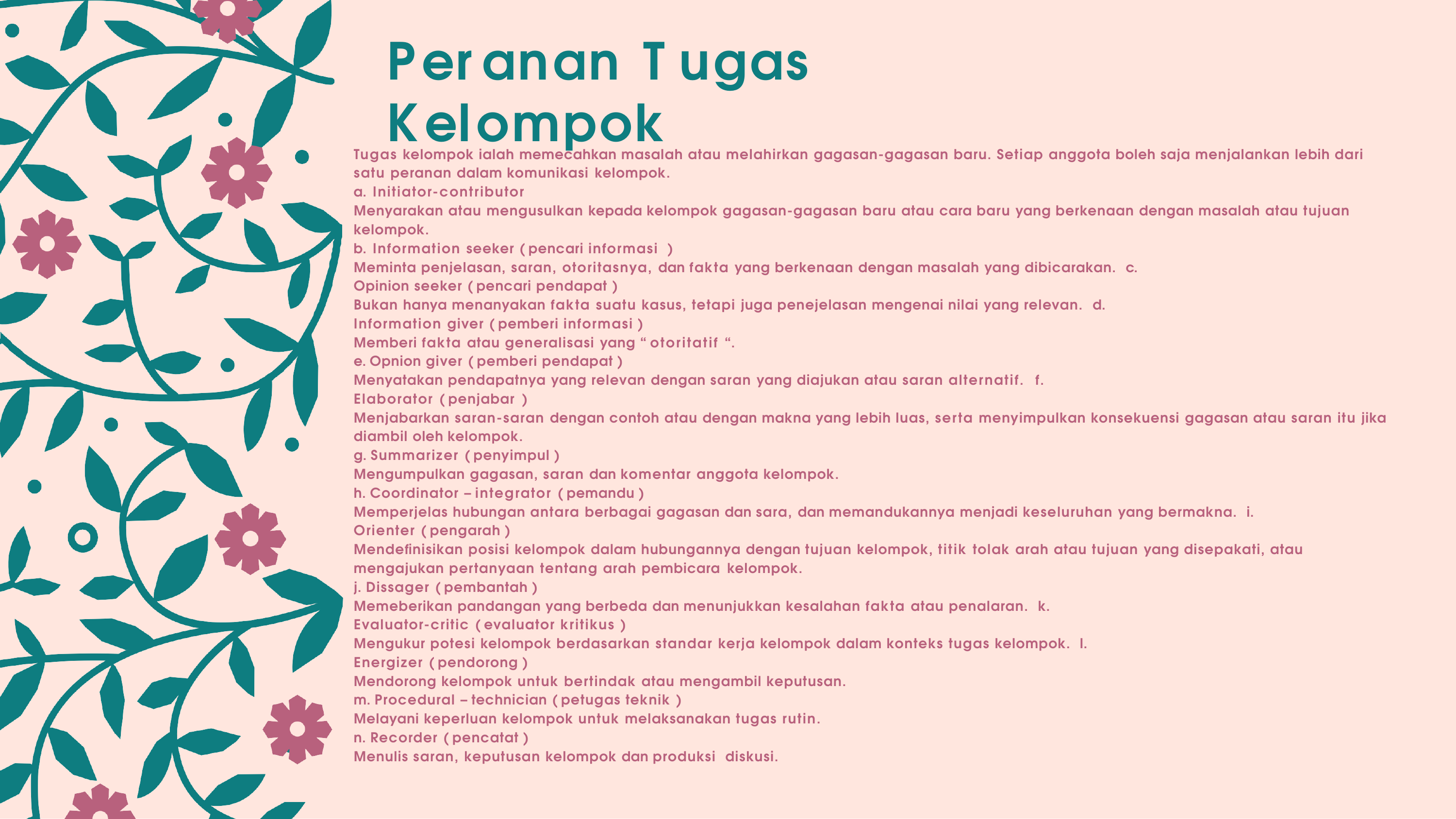

# Peranan	Tugas	Kelompok
Tugas kelompok ialah memecahkan masalah atau melahirkan gagasan-gagasan baru. Setiap anggota boleh saja menjalankan lebih dari  satu peranan dalam komunikasi kelompok.
Initiator-contributor
Menyarakan atau mengusulkan kepada kelompok gagasan-gagasan baru atau cara baru yang berkenaan dengan masalah atau tujuan  kelompok.
Information seeker ( pencari informasi )
Meminta penjelasan, saran, otoritasnya, dan fakta yang berkenaan dengan masalah yang dibicarakan.  c. Opinion seeker ( pencari pendapat )
Bukan hanya menanyakan fakta suatu kasus, tetapi juga penejelasan mengenai nilai yang relevan.  d. Information giver ( pemberi informasi )
Memberi fakta atau generalisasi yang “ otoritatif “.  e. Opnion giver ( pemberi pendapat )
Menyatakan pendapatnya yang relevan dengan saran yang diajukan atau saran alternatif.  f. Elaborator ( penjabar )
Menjabarkan saran-saran dengan contoh atau dengan makna yang lebih luas, serta menyimpulkan konsekuensi gagasan atau saran itu jika  diambil oleh kelompok.
g. Summarizer ( penyimpul )
Mengumpulkan gagasan, saran dan komentar anggota kelompok.  h. Coordinator – integrator ( pemandu )
Memperjelas hubungan antara berbagai gagasan dan sara, dan memandukannya menjadi keseluruhan yang bermakna.  i. Orienter ( pengarah )
Mendefinisikan posisi kelompok dalam hubungannya dengan tujuan kelompok, titik tolak arah atau tujuan yang disepakati, atau  mengajukan pertanyaan tentang arah pembicara kelompok.
j. Dissager ( pembantah )
Memeberikan pandangan yang berbeda dan menunjukkan kesalahan fakta atau penalaran.  k. Evaluator-critic ( evaluator kritikus )
Mengukur potesi kelompok berdasarkan standar kerja kelompok dalam konteks tugas kelompok.  l. Energizer ( pendorong )
Mendorong kelompok untuk bertindak atau mengambil keputusan.  m. Procedural – technician ( petugas teknik )
Melayani keperluan kelompok untuk melaksanakan tugas rutin.  n. Recorder ( pencatat )
Menulis saran, keputusan kelompok dan produksi diskusi.